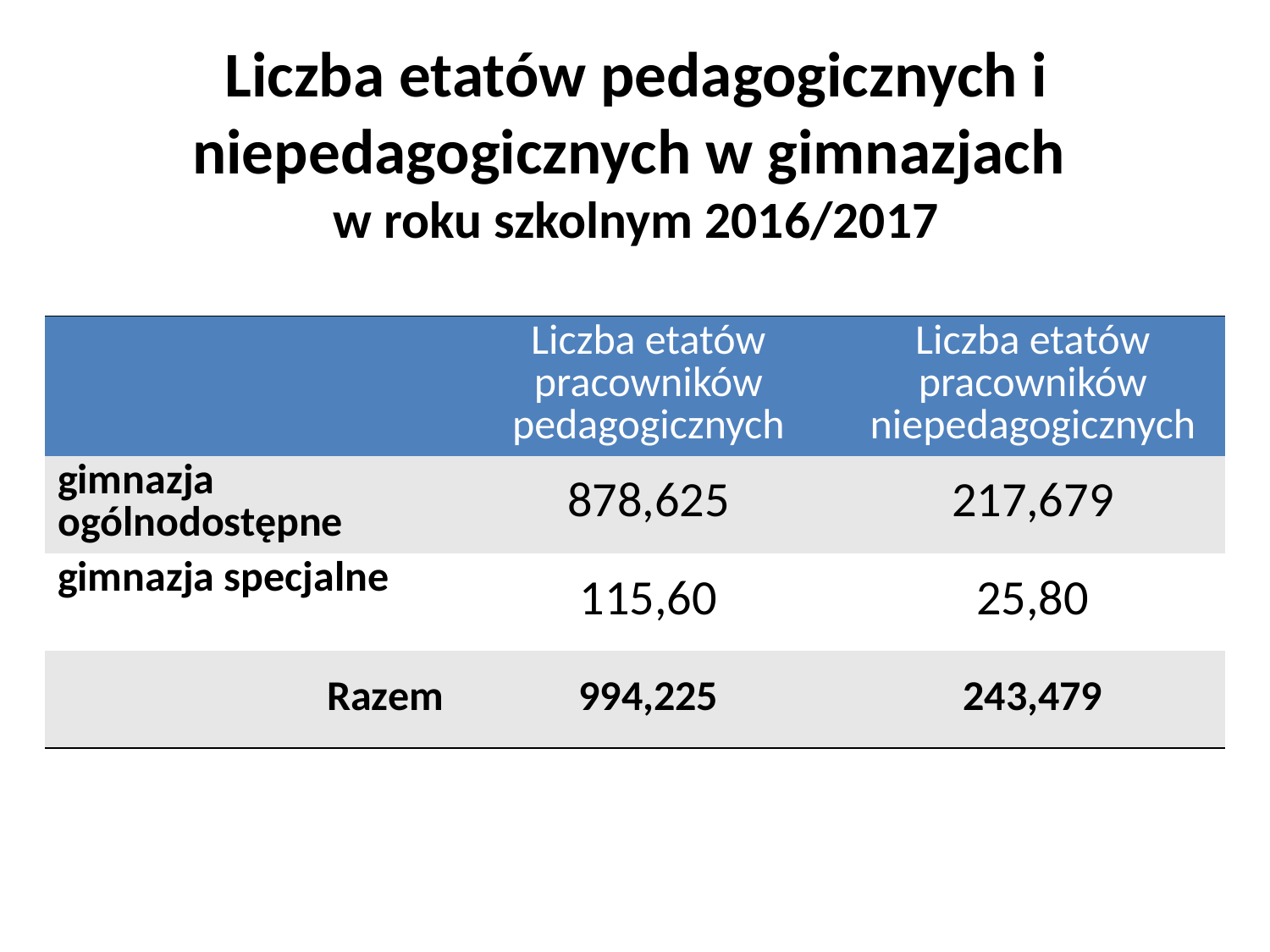

# Liczba etatów pedagogicznych i niepedagogicznych w gimnazjach w roku szkolnym 2016/2017
|  | Liczba etatów pracowników pedagogicznych | Liczba etatów pracowników niepedagogicznych |
| --- | --- | --- |
| gimnazja ogólnodostępne | 878,625 | 217,679 |
| gimnazja specjalne | 115,60 | 25,80 |
| Razem | 994,225 | 243,479 |